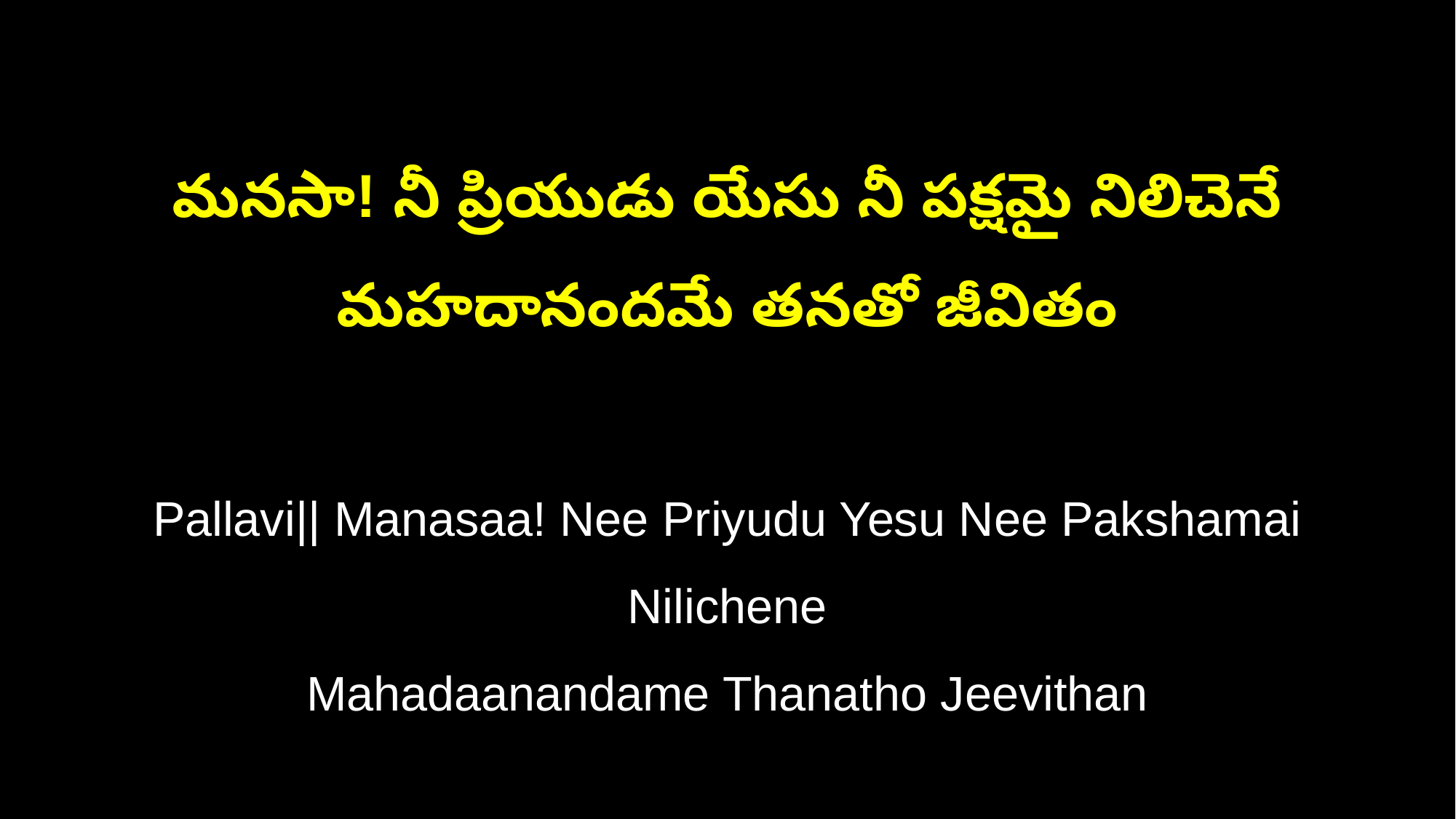

మనసా! నీ ప్రియుడు యేసు నీ పక్షమై నిలిచెనే
మహదానందమే తనతో జీవితం
Pallavi|| Manasaa! Nee Priyudu Yesu Nee Pakshamai Nilichene
Mahadaanandame Thanatho Jeevithan